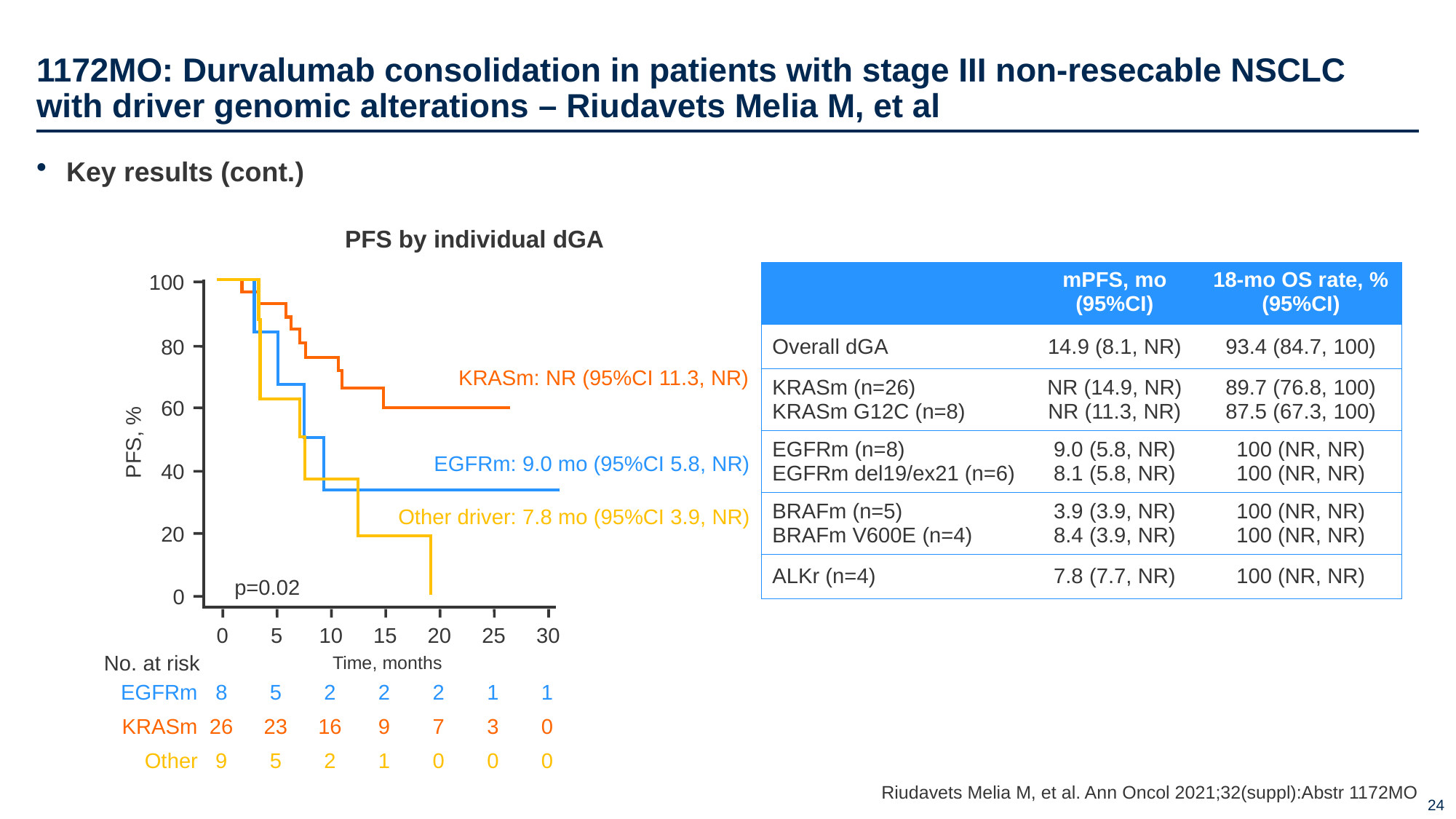

# 1172MO: Durvalumab consolidation in patients with stage III non-resecable NSCLC with driver genomic alterations – Riudavets Melia M, et al
Key results (cont.)
PFS by individual dGA
100

80

60

PFS, %
40

20

0

|  | mPFS, mo (95%CI) | 18-mo OS rate, % (95%CI) |
| --- | --- | --- |
| Overall dGA | 14.9 (8.1, NR) | 93.4 (84.7, 100) |
| KRASm (n=26) KRASm G12C (n=8) | NR (14.9, NR) NR (11.3, NR) | 89.7 (76.8, 100) 87.5 (67.3, 100) |
| EGFRm (n=8) EGFRm del19/ex21 (n=6) | 9.0 (5.8, NR) 8.1 (5.8, NR) | 100 (NR, NR) 100 (NR, NR) |
| BRAFm (n=5) BRAFm V600E (n=4) | 3.9 (3.9, NR) 8.4 (3.9, NR) | 100 (NR, NR) 100 (NR, NR) |
| ALKr (n=4) | 7.8 (7.7, NR) | 100 (NR, NR) |

KRASm: NR (95%CI 11.3, NR)
EGFRm: 9.0 mo (95%CI 5.8, NR)
Other driver: 7.8 mo (95%CI 3.9, NR)
p=0.02

0
5
10
15
20
25
30
No. at risk
Time, months
EGFRm
8
5
2
2
2
1
1
KRASm
26
23
16
9
7
3
0
Other
9
5
2
1
0
0
0
Riudavets Melia M, et al. Ann Oncol 2021;32(suppl):Abstr 1172MO